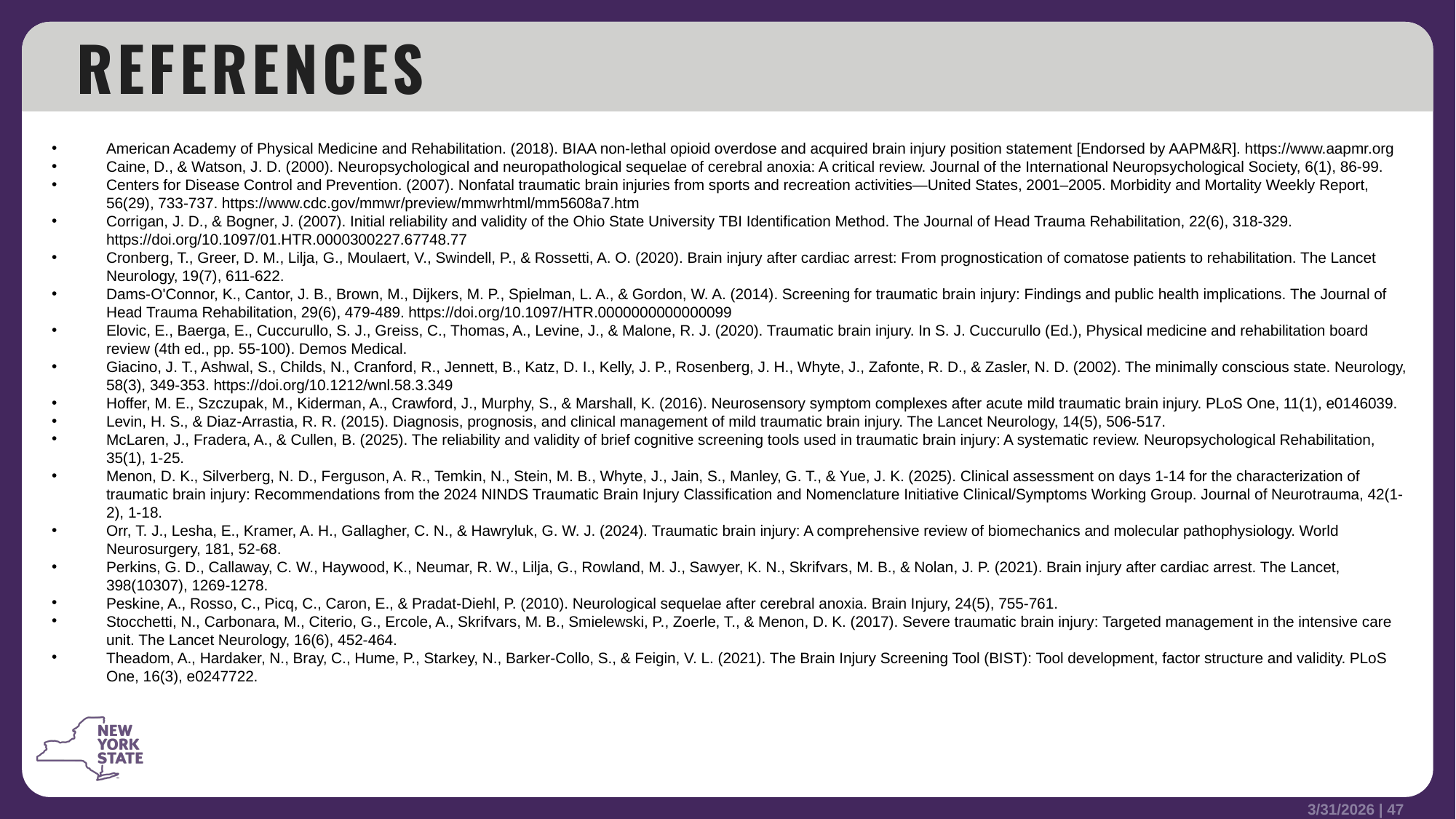

# REFERENCES
American Academy of Physical Medicine and Rehabilitation. (2018). BIAA non-lethal opioid overdose and acquired brain injury position statement [Endorsed by AAPM&R]. https://www.aapmr.org
Caine, D., & Watson, J. D. (2000). Neuropsychological and neuropathological sequelae of cerebral anoxia: A critical review. Journal of the International Neuropsychological Society, 6(1), 86-99.
Centers for Disease Control and Prevention. (2007). Nonfatal traumatic brain injuries from sports and recreation activities—United States, 2001–2005. Morbidity and Mortality Weekly Report, 56(29), 733-737. https://www.cdc.gov/mmwr/preview/mmwrhtml/mm5608a7.htm
Corrigan, J. D., & Bogner, J. (2007). Initial reliability and validity of the Ohio State University TBI Identification Method. The Journal of Head Trauma Rehabilitation, 22(6), 318-329. https://doi.org/10.1097/01.HTR.0000300227.67748.77
Cronberg, T., Greer, D. M., Lilja, G., Moulaert, V., Swindell, P., & Rossetti, A. O. (2020). Brain injury after cardiac arrest: From prognostication of comatose patients to rehabilitation. The Lancet Neurology, 19(7), 611-622.
Dams-O'Connor, K., Cantor, J. B., Brown, M., Dijkers, M. P., Spielman, L. A., & Gordon, W. A. (2014). Screening for traumatic brain injury: Findings and public health implications. The Journal of Head Trauma Rehabilitation, 29(6), 479-489. https://doi.org/10.1097/HTR.0000000000000099
Elovic, E., Baerga, E., Cuccurullo, S. J., Greiss, C., Thomas, A., Levine, J., & Malone, R. J. (2020). Traumatic brain injury. In S. J. Cuccurullo (Ed.), Physical medicine and rehabilitation board review (4th ed., pp. 55-100). Demos Medical.
Giacino, J. T., Ashwal, S., Childs, N., Cranford, R., Jennett, B., Katz, D. I., Kelly, J. P., Rosenberg, J. H., Whyte, J., Zafonte, R. D., & Zasler, N. D. (2002). The minimally conscious state. Neurology, 58(3), 349-353. https://doi.org/10.1212/wnl.58.3.349
Hoffer, M. E., Szczupak, M., Kiderman, A., Crawford, J., Murphy, S., & Marshall, K. (2016). Neurosensory symptom complexes after acute mild traumatic brain injury. PLoS One, 11(1), e0146039.
Levin, H. S., & Diaz-Arrastia, R. R. (2015). Diagnosis, prognosis, and clinical management of mild traumatic brain injury. The Lancet Neurology, 14(5), 506-517.
McLaren, J., Fradera, A., & Cullen, B. (2025). The reliability and validity of brief cognitive screening tools used in traumatic brain injury: A systematic review. Neuropsychological Rehabilitation, 35(1), 1-25.
Menon, D. K., Silverberg, N. D., Ferguson, A. R., Temkin, N., Stein, M. B., Whyte, J., Jain, S., Manley, G. T., & Yue, J. K. (2025). Clinical assessment on days 1-14 for the characterization of traumatic brain injury: Recommendations from the 2024 NINDS Traumatic Brain Injury Classification and Nomenclature Initiative Clinical/Symptoms Working Group. Journal of Neurotrauma, 42(1-2), 1-18.
Orr, T. J., Lesha, E., Kramer, A. H., Gallagher, C. N., & Hawryluk, G. W. J. (2024). Traumatic brain injury: A comprehensive review of biomechanics and molecular pathophysiology. World Neurosurgery, 181, 52-68.
Perkins, G. D., Callaway, C. W., Haywood, K., Neumar, R. W., Lilja, G., Rowland, M. J., Sawyer, K. N., Skrifvars, M. B., & Nolan, J. P. (2021). Brain injury after cardiac arrest. The Lancet, 398(10307), 1269-1278.
Peskine, A., Rosso, C., Picq, C., Caron, E., & Pradat-Diehl, P. (2010). Neurological sequelae after cerebral anoxia. Brain Injury, 24(5), 755-761.
Stocchetti, N., Carbonara, M., Citerio, G., Ercole, A., Skrifvars, M. B., Smielewski, P., Zoerle, T., & Menon, D. K. (2017). Severe traumatic brain injury: Targeted management in the intensive care unit. The Lancet Neurology, 16(6), 452-464.
Theadom, A., Hardaker, N., Bray, C., Hume, P., Starkey, N., Barker-Collo, S., & Feigin, V. L. (2021). The Brain Injury Screening Tool (BIST): Tool development, factor structure and validity. PLoS One, 16(3), e0247722.